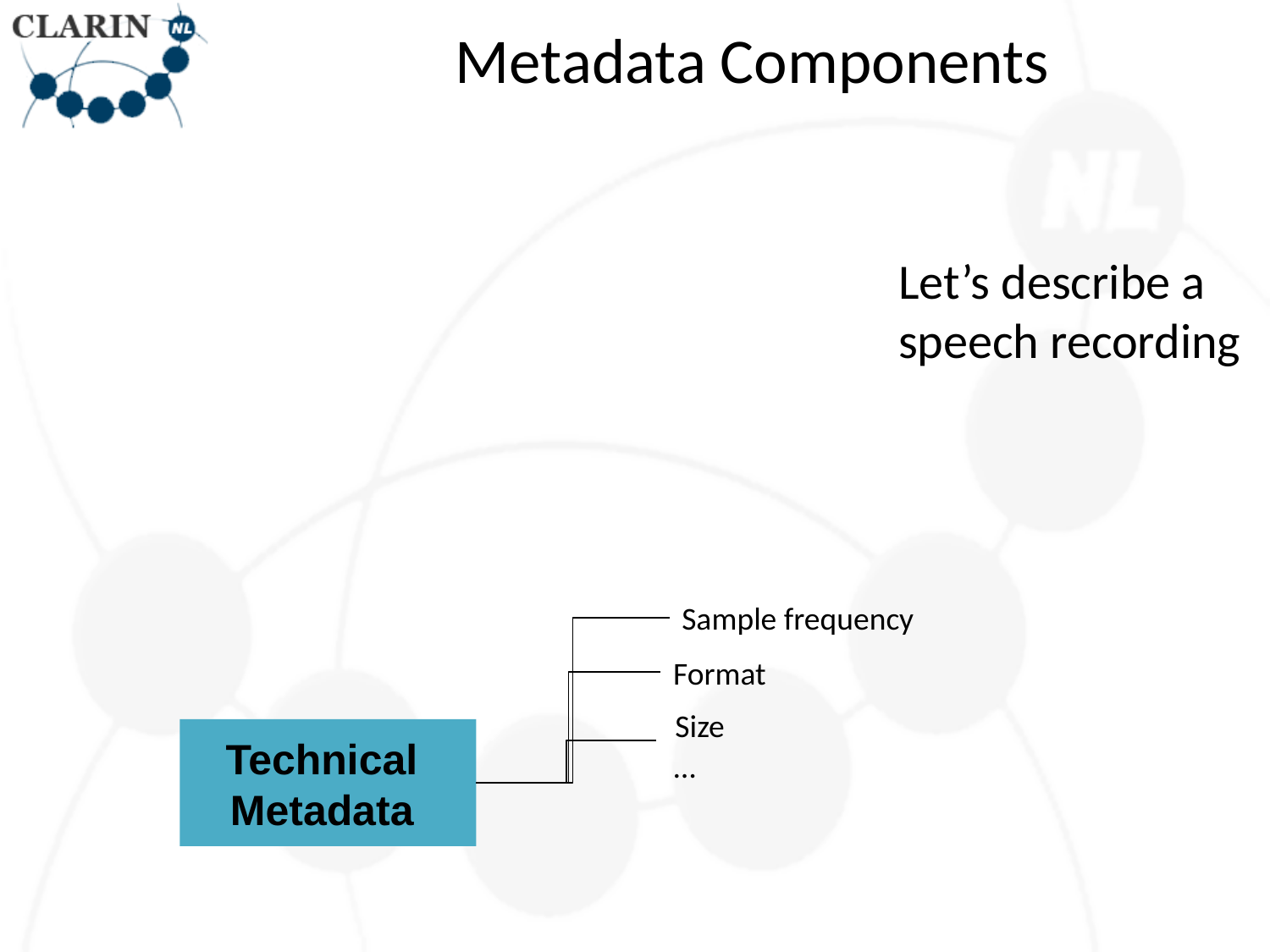

# Metadata Components
Let’s describe a
speech recording

Sample frequency
Format
Size
Technical
Metadata
…